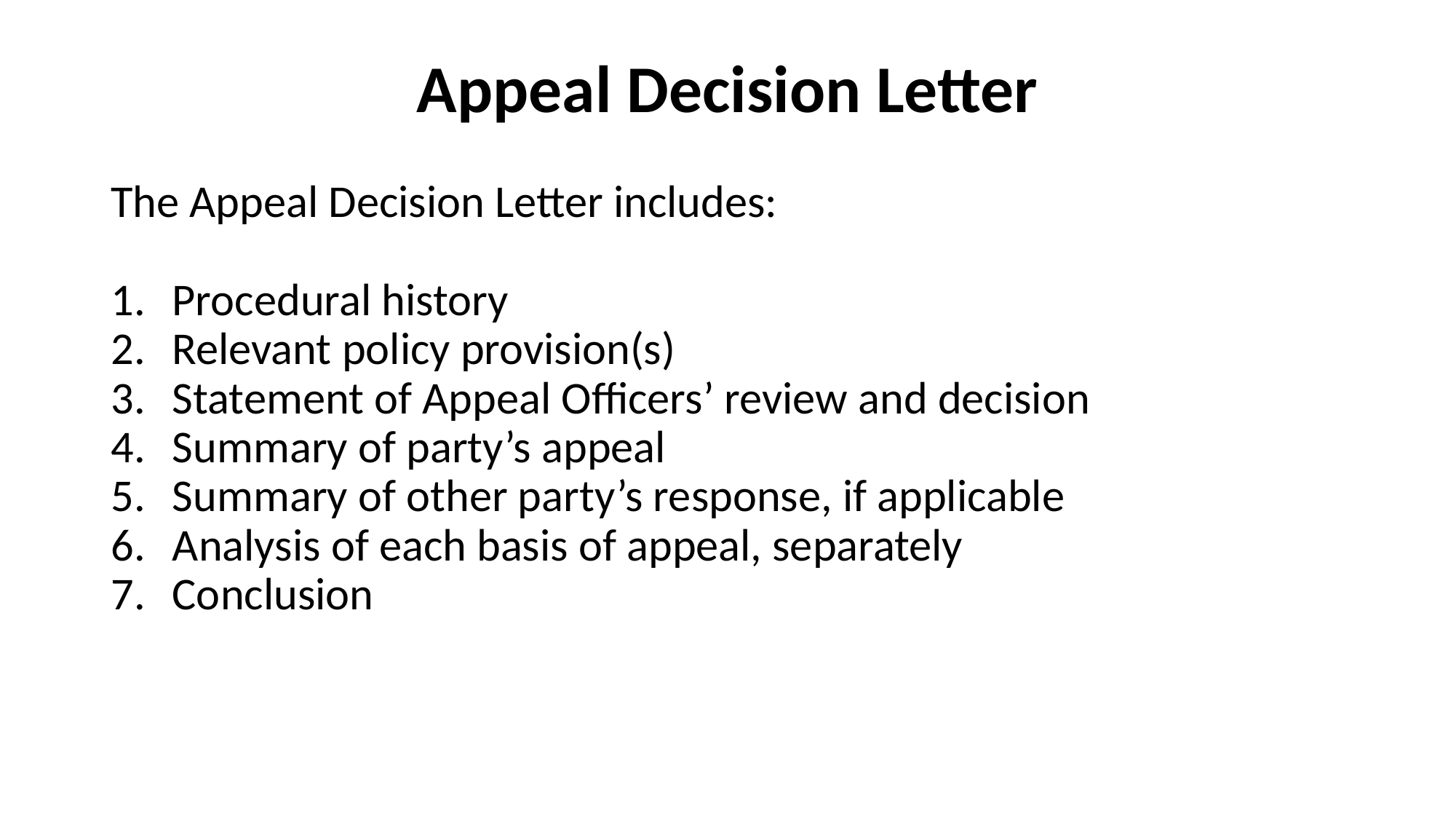

# Appeal Decision Letter
The Appeal Decision Letter includes:

Procedural history
Relevant policy provision(s)
Statement of Appeal Officers’ review and decision
Summary of party’s appeal
Summary of other party’s response, if applicable
Analysis of each basis of appeal, separately
Conclusion